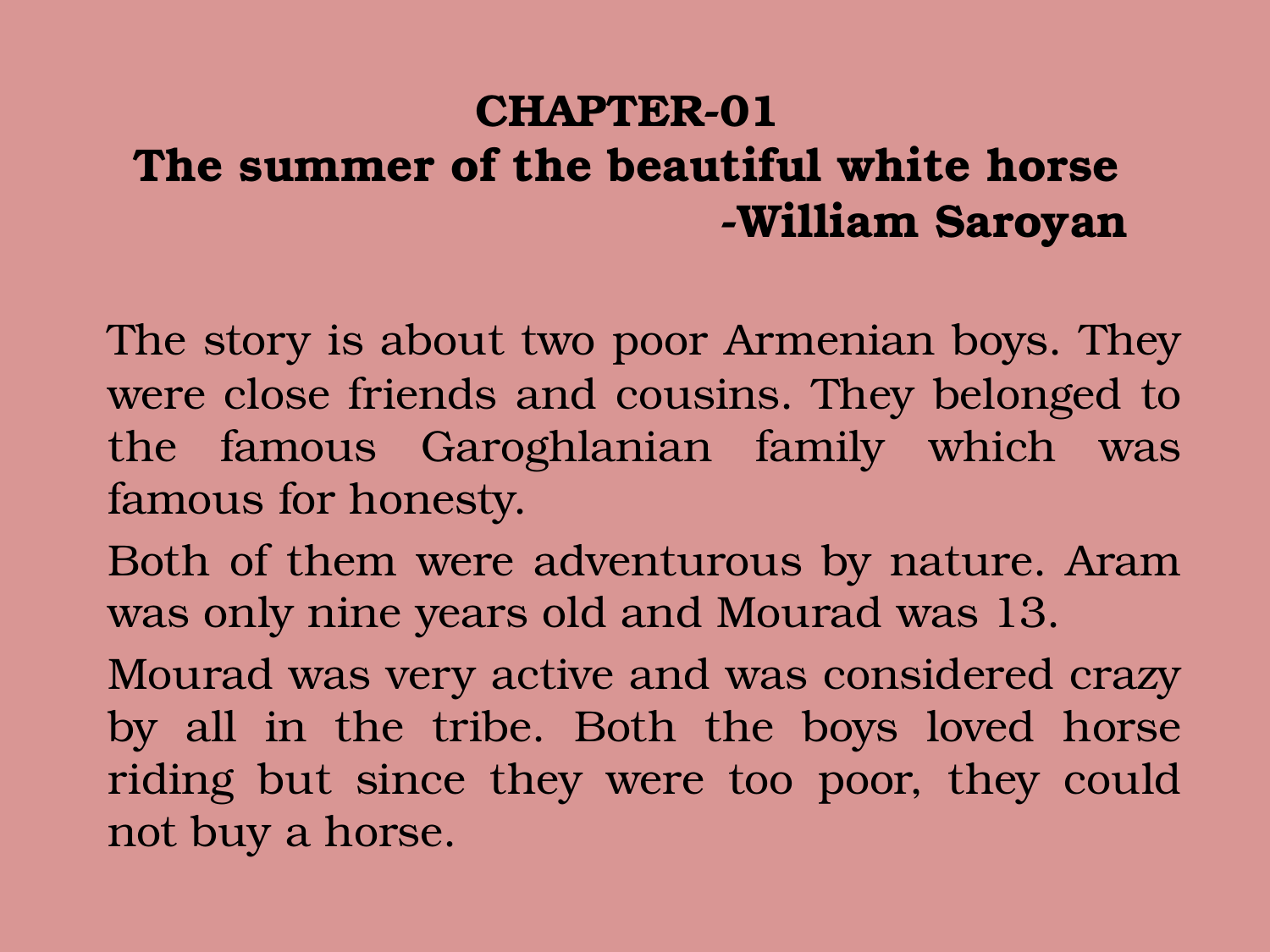

# CHAPTER-01 The summer of the beautiful white horse -William Saroyan
	The story is about two poor Armenian boys. They were close friends and cousins. They belonged to the famous Garoghlanian family which was famous for honesty.
	Both of them were adventurous by nature. Aram was only nine years old and Mourad was 13.
	Mourad was very active and was considered crazy by all in the tribe. Both the boys loved horse riding but since they were too poor, they could not buy a horse.